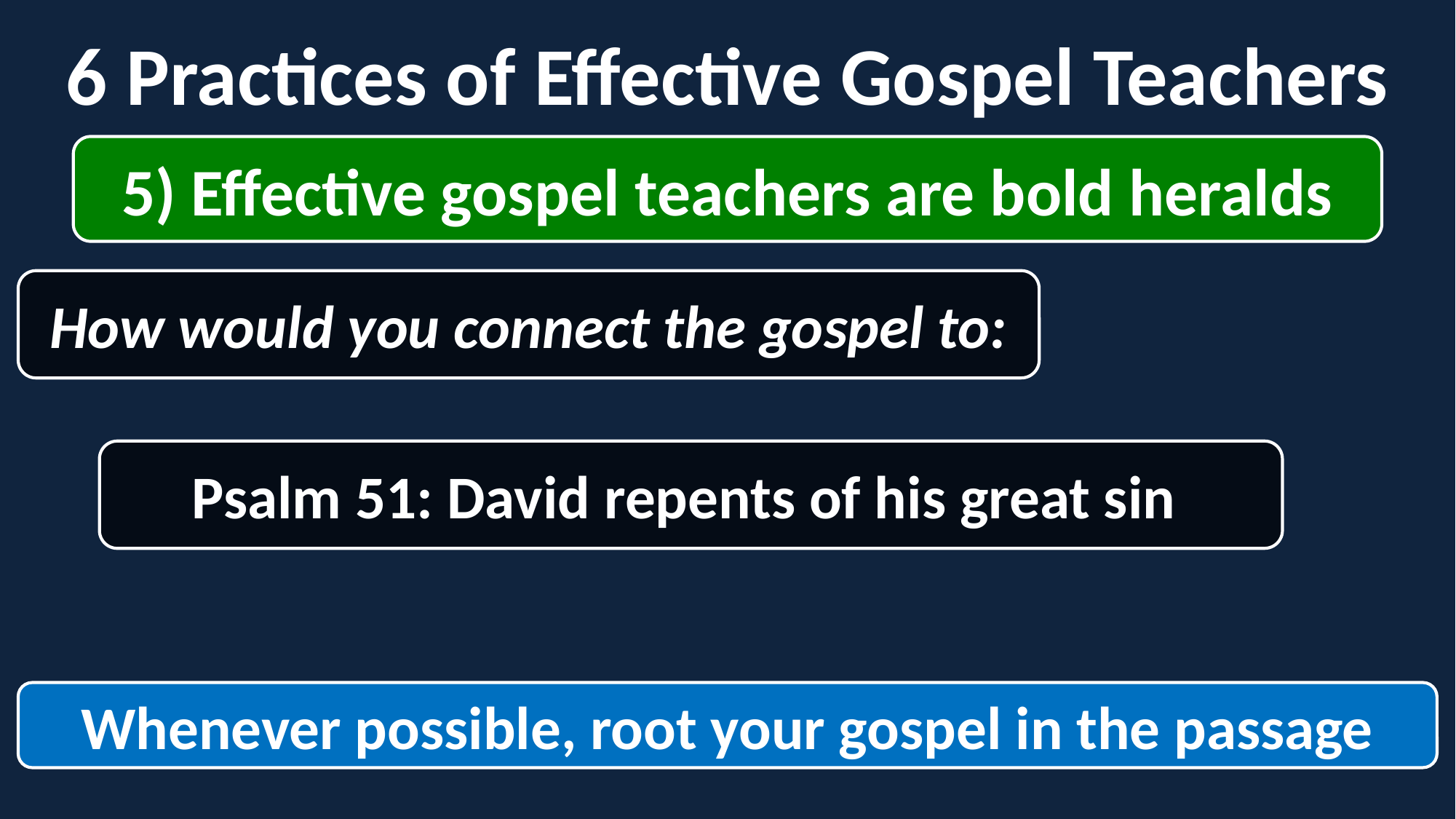

6 Practices of Effective Gospel Teachers
5) Effective gospel teachers are bold heralds
How would you connect the gospel to:
Psalm 51: David repents of his great sin
Whenever possible, root your gospel in the passage